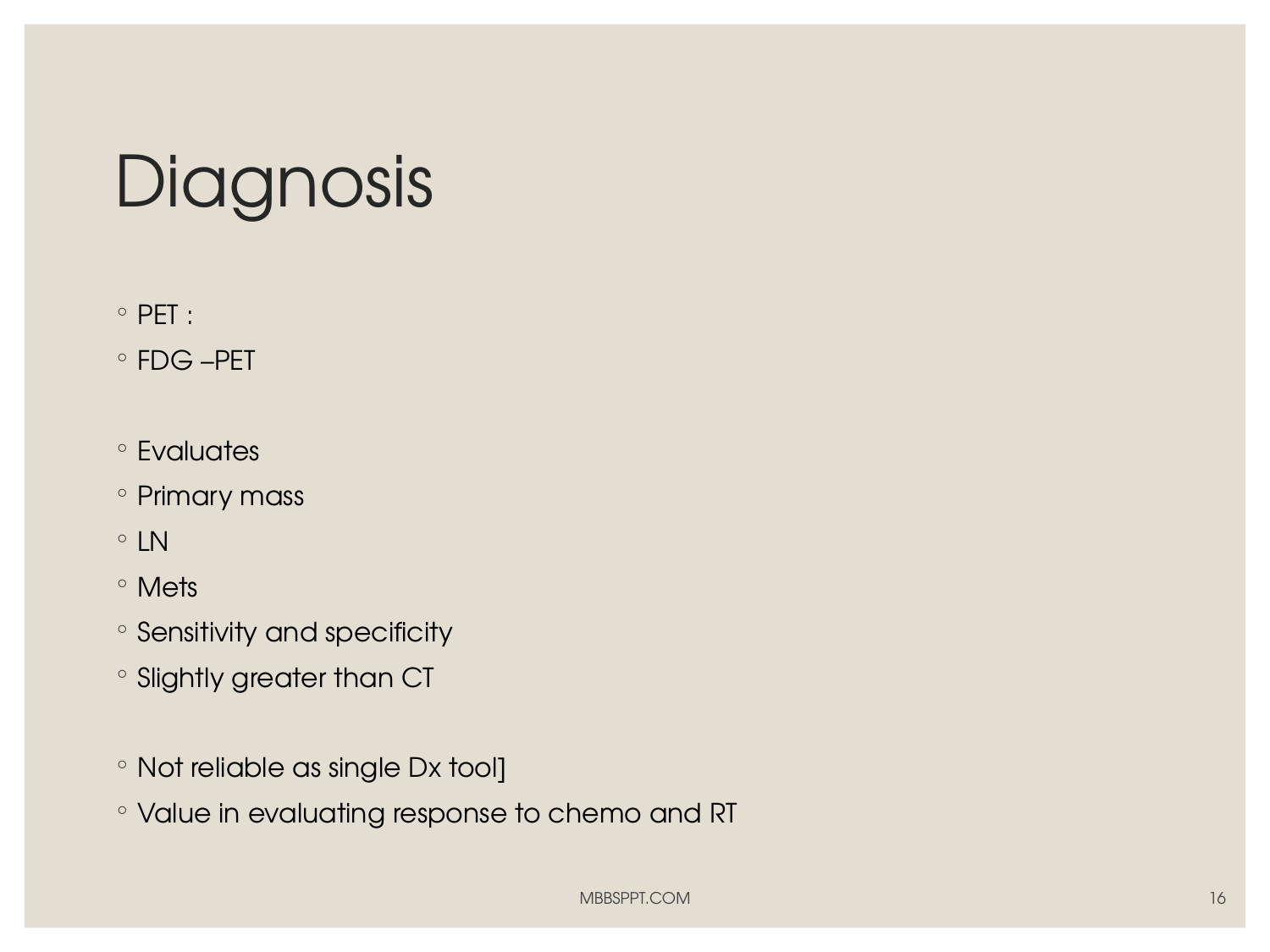

# Diagnosis
PET :
FDG –PET

Evaluates
Primary mass
LN
Mets
Sensitivity and specificity
Slightly greater than CT

Not reliable as single Dx tool]
Value in evaluating response to chemo and RT
MBBSPPT.COM
16